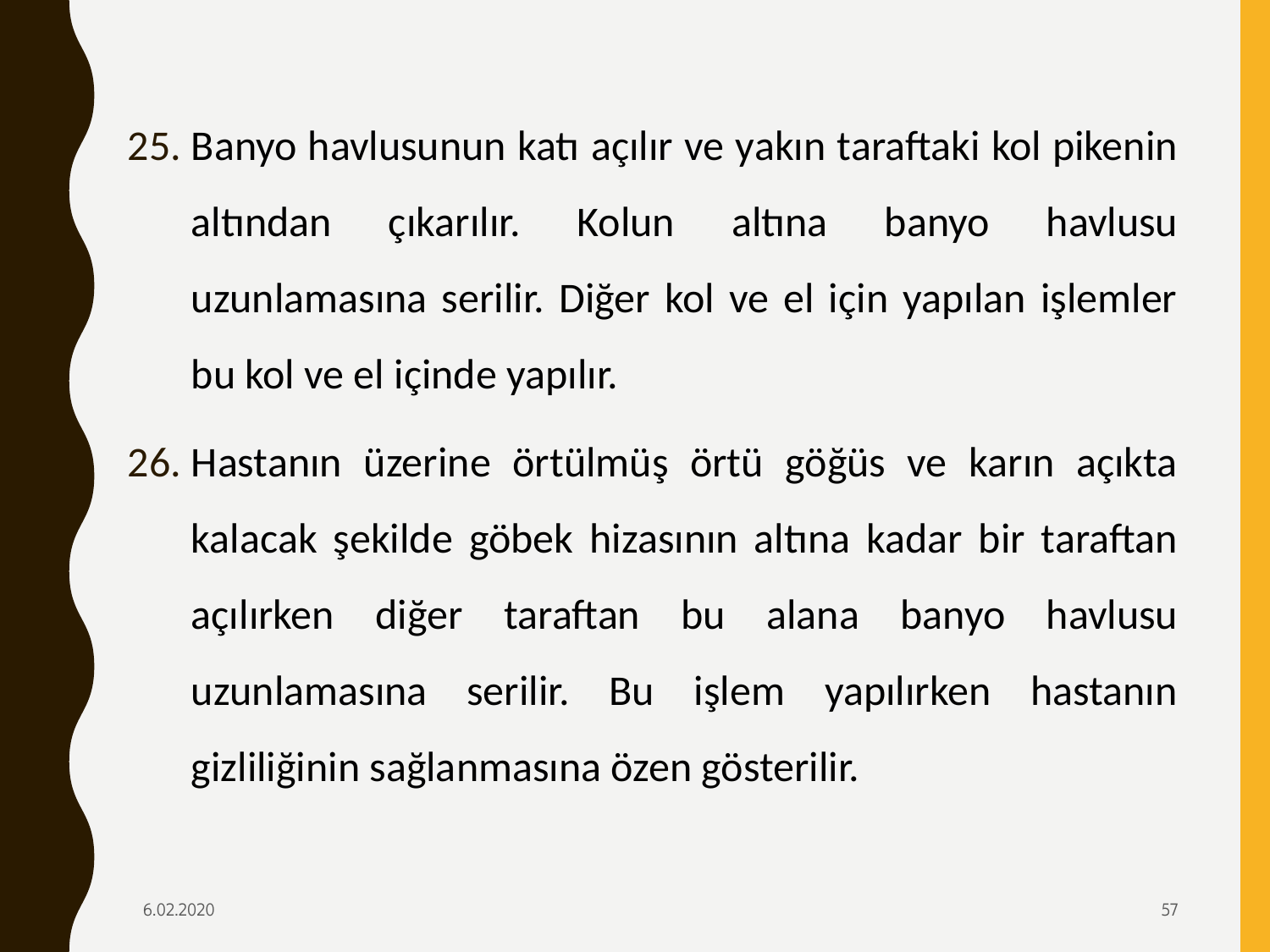

Banyo havlusunun katı açılır ve yakın taraftaki kol pikenin altından çıkarılır. Kolun altına banyo havlusu uzunlamasına serilir. Diğer kol ve el için yapılan işlemler bu kol ve el içinde yapılır.
Hastanın üzerine örtülmüş örtü göğüs ve karın açıkta kalacak şekilde göbek hizasının altına kadar bir taraftan açılırken diğer taraftan bu alana banyo havlusu uzunlamasına serilir. Bu işlem yapılırken hastanın gizliliğinin sağlanmasına özen gösterilir.

6.02.2020
57